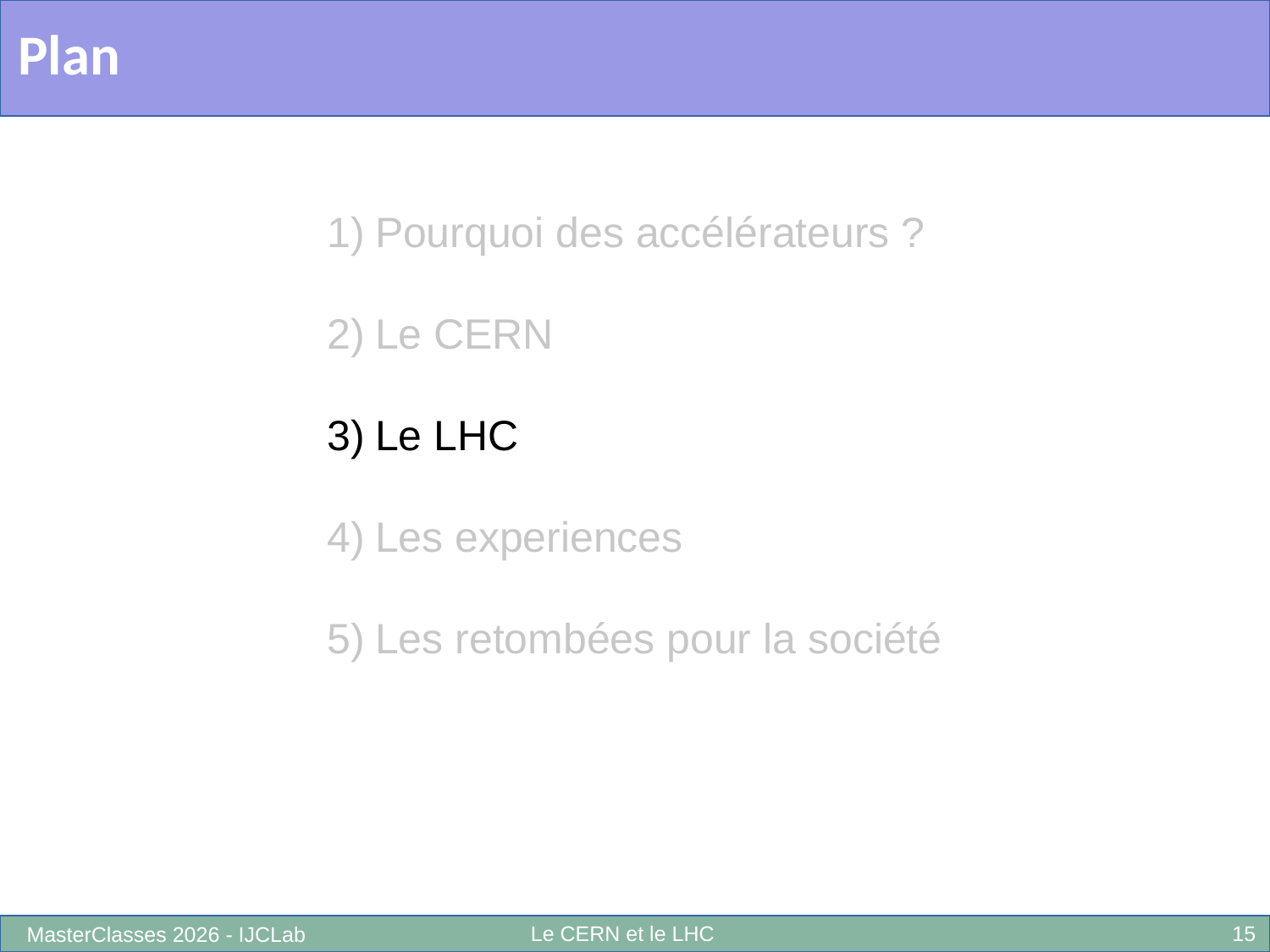

# Plan
Pourquoi des accélérateurs ?

Le CERN

Le LHC

Les experiences

Les retombées pour la société
Le CERN et le LHC
15
MasterClasses 2026 - IJCLab